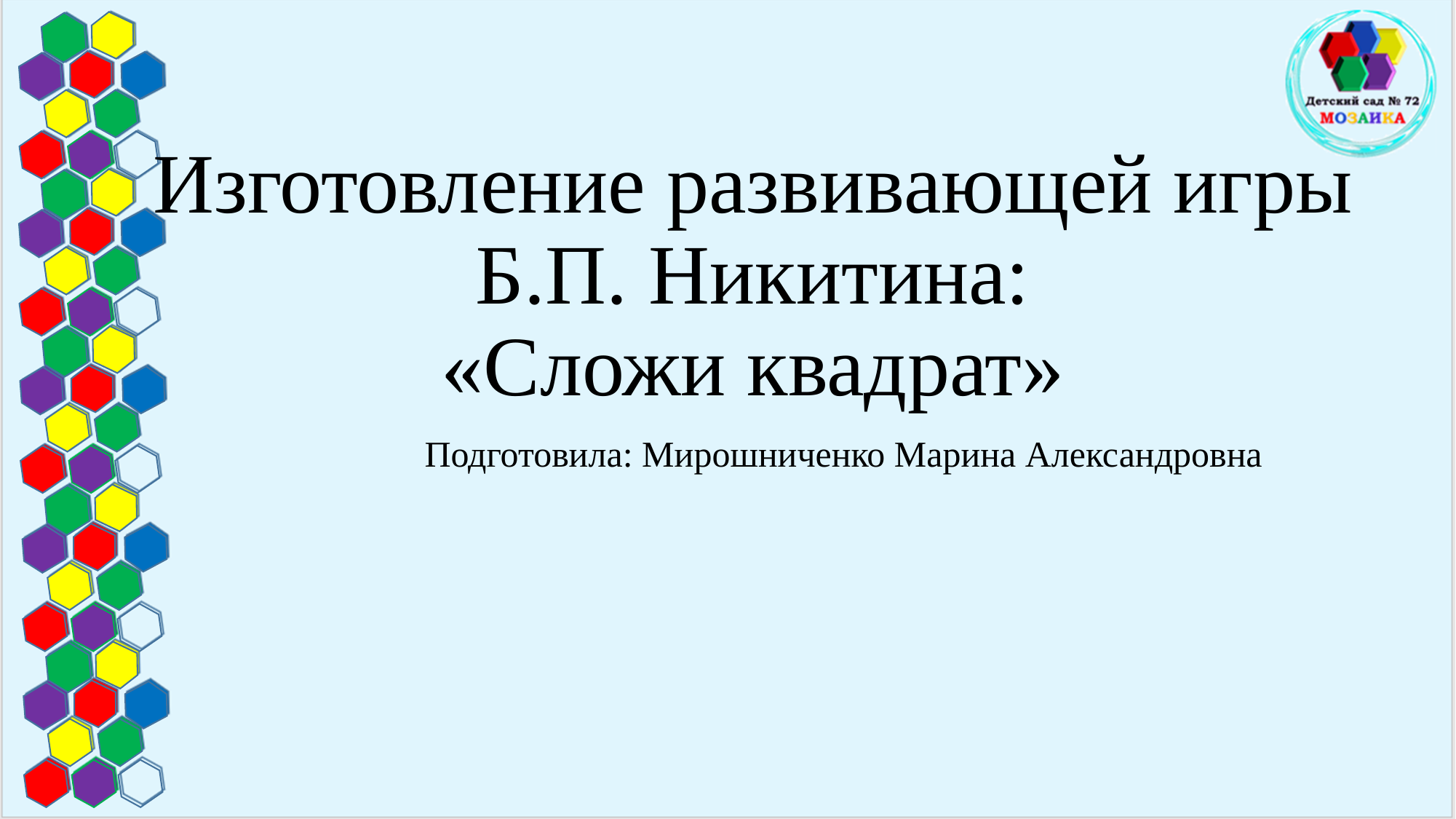

# Изготовление развивающей игры Б.П. Никитина: «Сложи квадрат»
Подготовила: Мирошниченко Марина Александровна